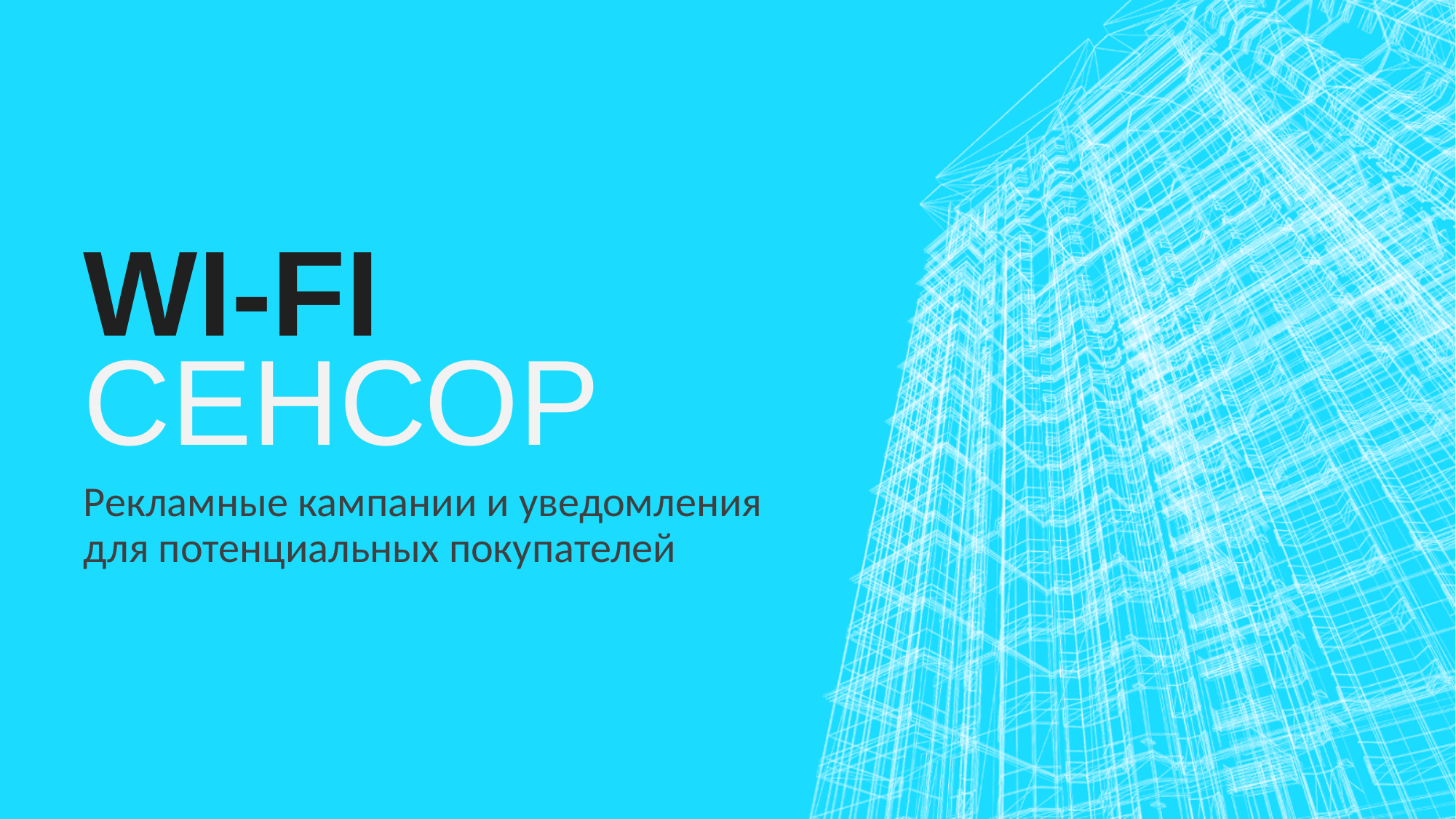

# Wi-Fi СЕНСОР
Рекламные кампании и уведомления для потенциальных покупателей